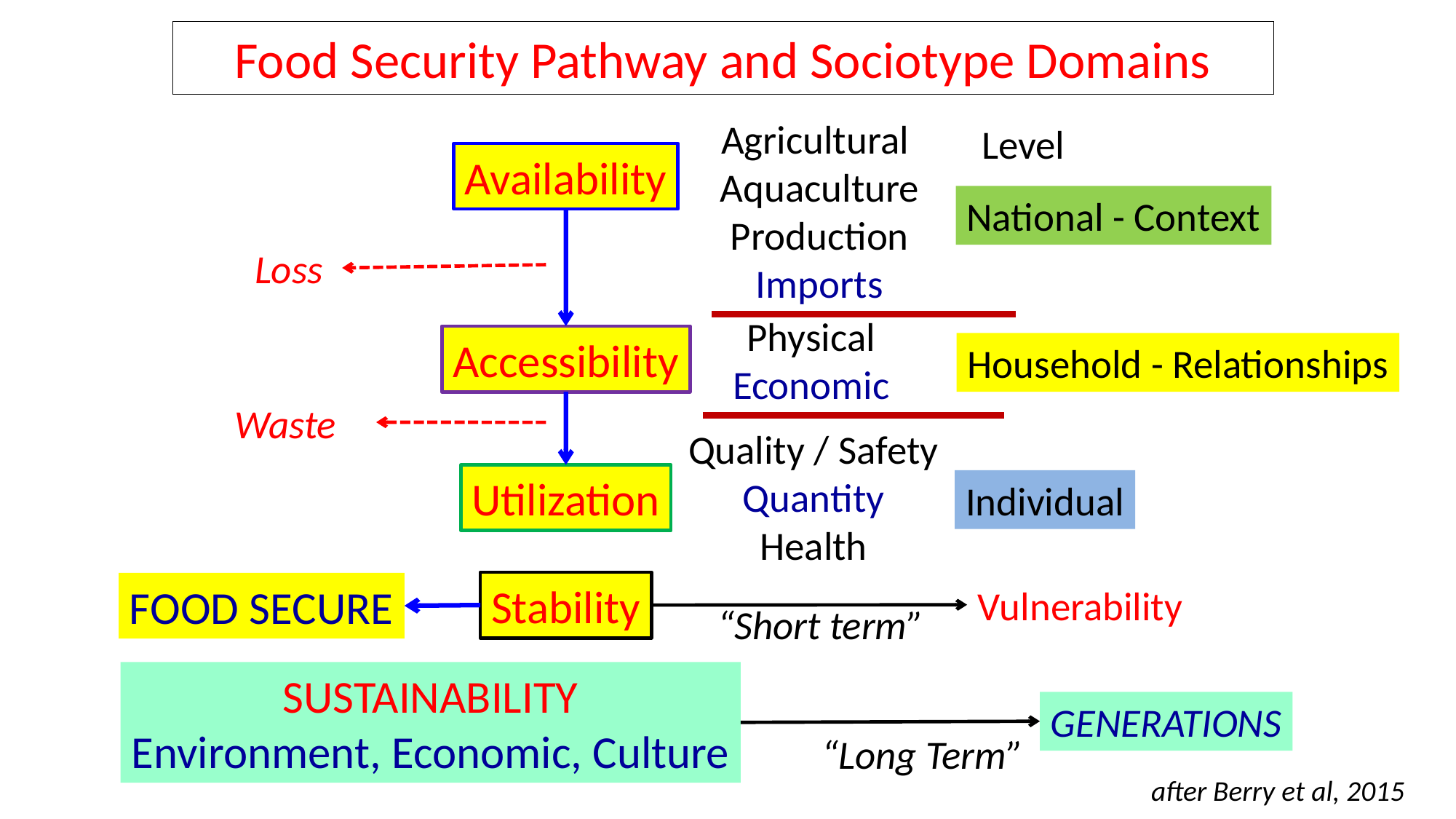

Food Security Pathway and Sociotype Domains
Agricultural
Aquaculture
Production
Imports
Level
Availability
National - Context
Loss
Physical
Economic
Accessibility
Household - Relationships
Waste
Quality / Safety
Quantity
Health
Utilization
Individual
Stability
FOOD SECURE
Vulnerability
“Short term”
SUSTAINABILITY
Environment, Economic, Culture
GENERATIONS
“Long Term”
after Berry et al, 2015